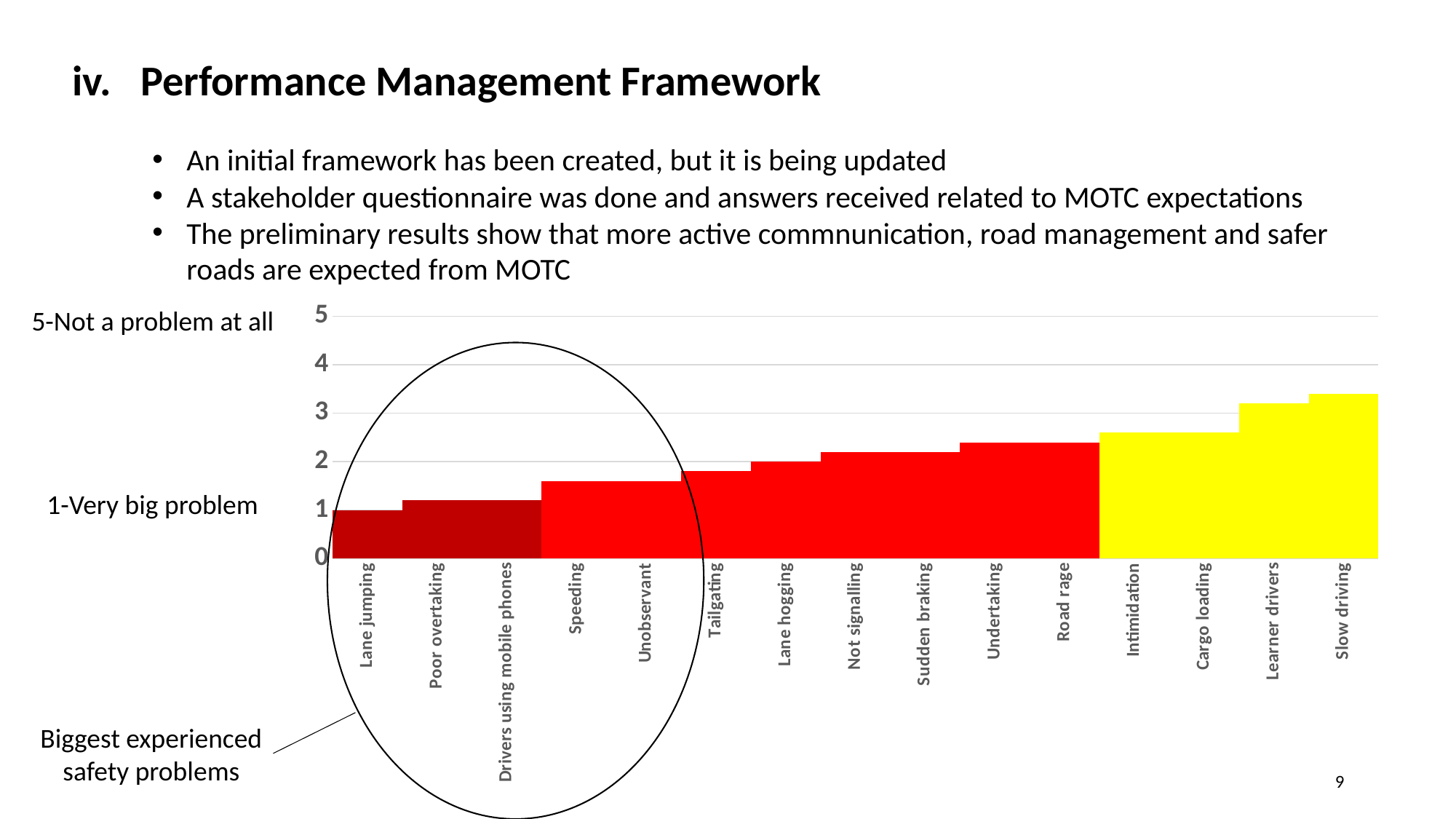

Performance Management Framework
An initial framework has been created, but it is being updated
A stakeholder questionnaire was done and answers received related to MOTC expectations
The preliminary results show that more active commnunication, road management and safer roads are expected from MOTC

### Chart

| Category |  |
|---|---|
| Lane jumping | 1.0 |
| Poor overtaking | 1.2 |
| Drivers using mobile phones | 1.2 |
| Speeding | 1.6 |
| Unobservant | 1.6 |
| Tailgating | 1.8 |
| Lane hogging | 2.0 |
| Not signalling | 2.2 |
| Sudden braking | 2.2 |
| Undertaking | 2.4 |
| Road rage | 2.4 |
| Intimidation | 2.6 |
| Cargo loading | 2.6 |
| Learner drivers | 3.2 |
| Slow driving | 3.4 |
5-Not a problem at all

1-Very big problem
Biggest experienced
safety problems
9